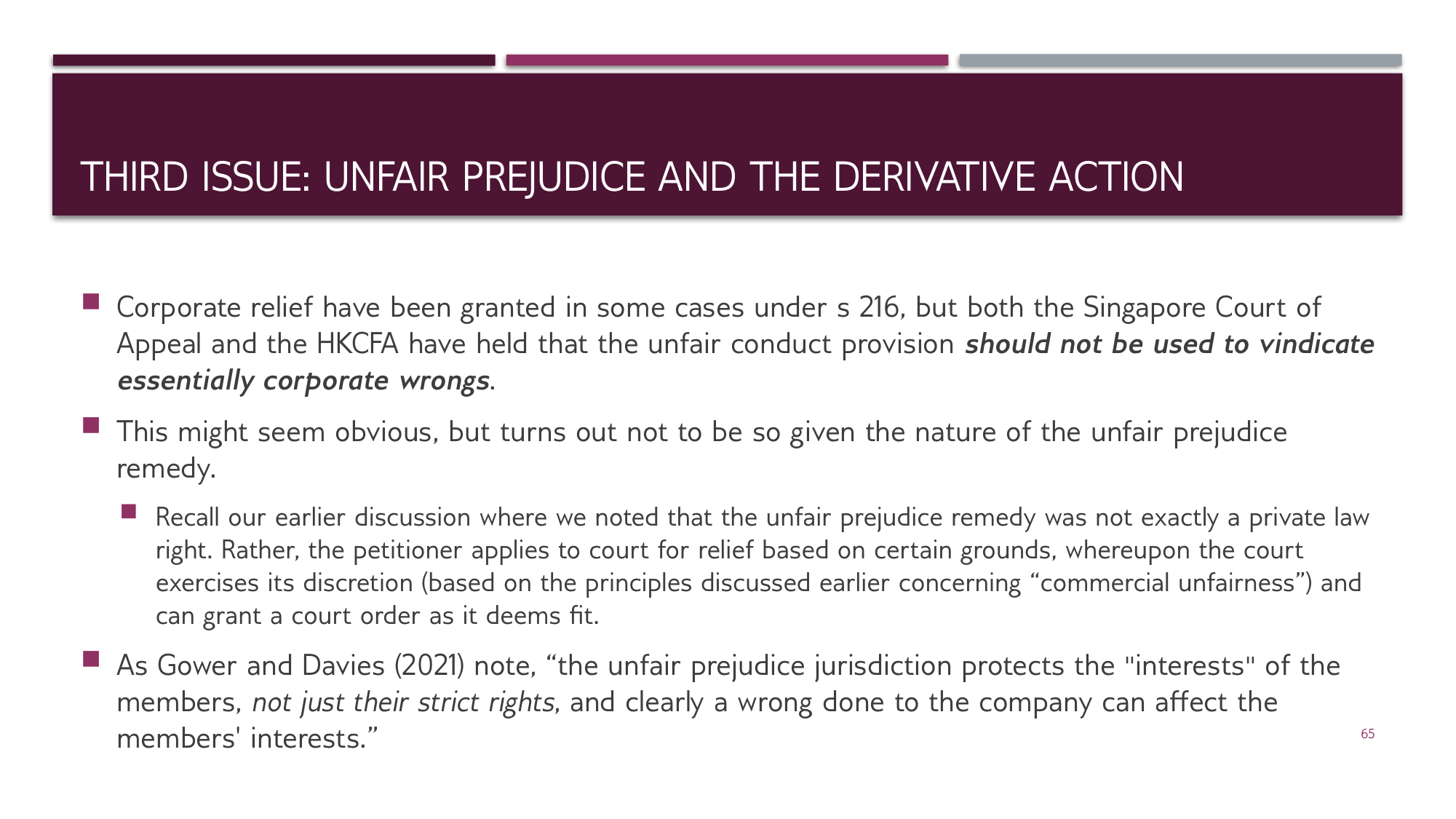

# THIRd ISSUE: Unfair prejudice and the derivative action
Corporate relief have been granted in some cases under s 216, but both the Singapore Court of Appeal and the HKCFA have held that the unfair conduct provision should not be used to vindicate essentially corporate wrongs.
This might seem obvious, but turns out not to be so given the nature of the unfair prejudice remedy.
Recall our earlier discussion where we noted that the unfair prejudice remedy was not exactly a private law right. Rather, the petitioner applies to court for relief based on certain grounds, whereupon the court exercises its discretion (based on the principles discussed earlier concerning “commercial unfairness”) and can grant a court order as it deems fit.
As Gower and Davies (2021) note, “the unfair prejudice jurisdiction protects the "interests" of the members, not just their strict rights, and clearly a wrong done to the company can affect the members' interests.”
65